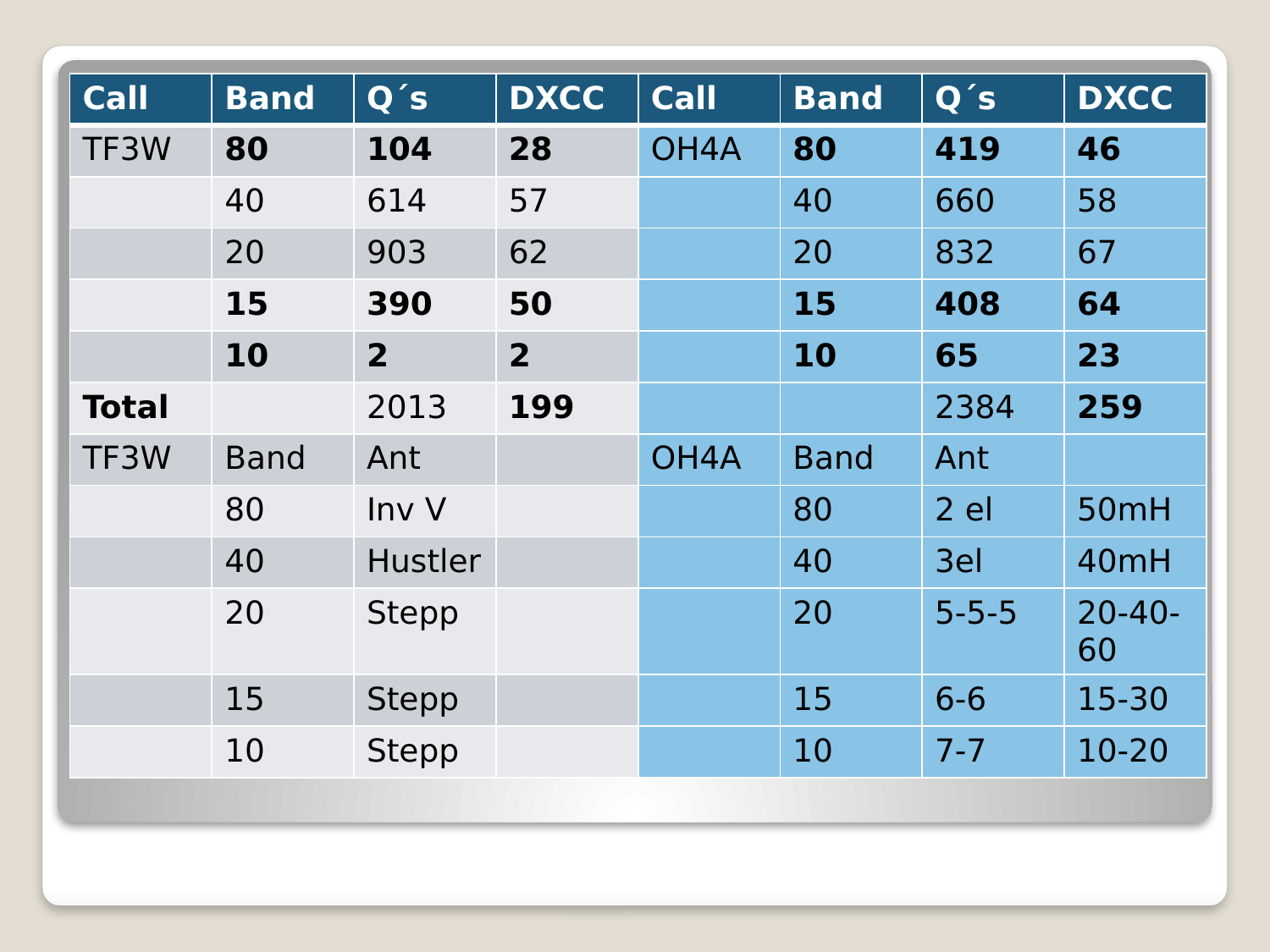

| Call | Band | Q´s | DXCC | Call | Band | Q´s | DXCC |
| --- | --- | --- | --- | --- | --- | --- | --- |
| TF3W | 80 | 104 | 28 | OH4A | 80 | 419 | 46 |
|  | 40 | 614 | 57 |  | 40 | 660 | 58 |
|  | 20 | 903 | 62 |  | 20 | 832 | 67 |
|  | 15 | 390 | 50 |  | 15 | 408 | 64 |
|  | 10 | 2 | 2 |  | 10 | 65 | 23 |
| Total |  | 2013 | 199 |  |  | 2384 | 259 |
| TF3W | Band | Ant |  | OH4A | Band | Ant |  |
|  | 80 | Inv V |  |  | 80 | 2 el | 50mH |
|  | 40 | Hustler |  |  | 40 | 3el | 40mH |
|  | 20 | Stepp |  |  | 20 | 5-5-5 | 20-40-60 |
|  | 15 | Stepp |  |  | 15 | 6-6 | 15-30 |
|  | 10 | Stepp |  |  | 10 | 7-7 | 10-20 |
#